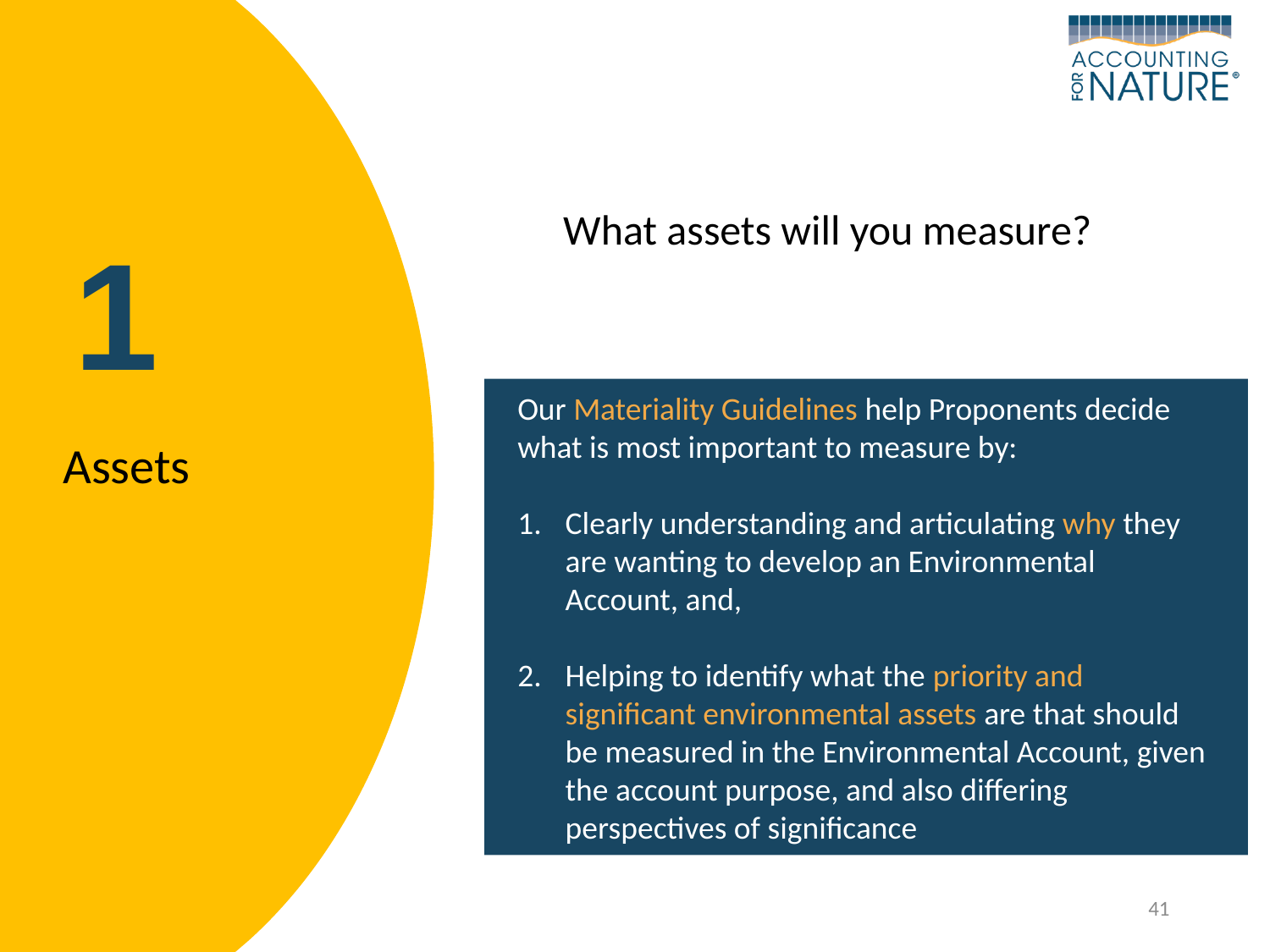

What assets will you measure?
# Assets
1

Our Materiality Guidelines help Proponents decide what is most important to measure by:

Clearly understanding and articulating why they are wanting to develop an Environmental Account, and,

Helping to identify what the priority and significant environmental assets are that should be measured in the Environmental Account, given the account purpose, and also differing perspectives of significance
41